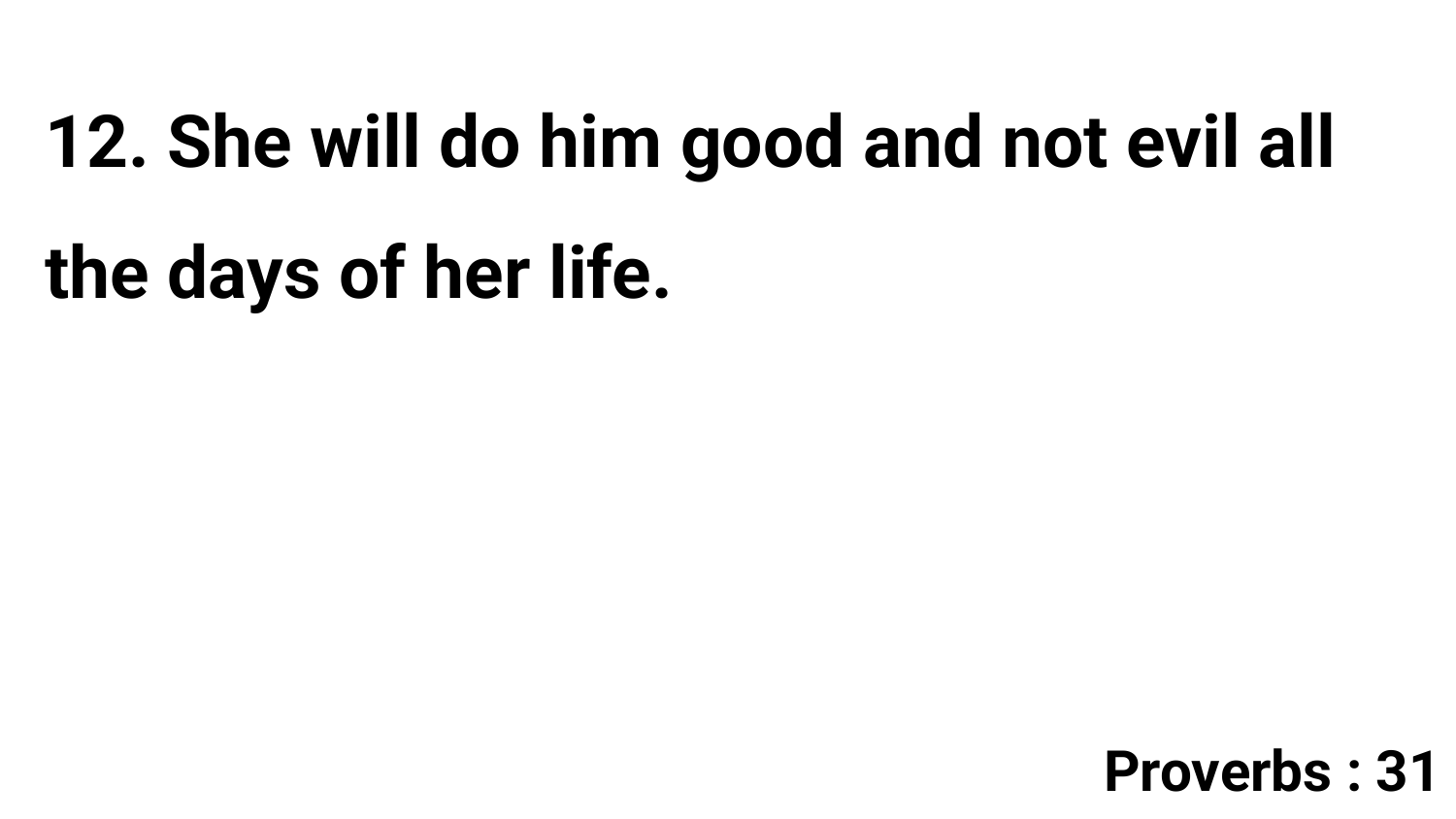

12. She will do him good and not evil all the days of her life.
Proverbs : 31